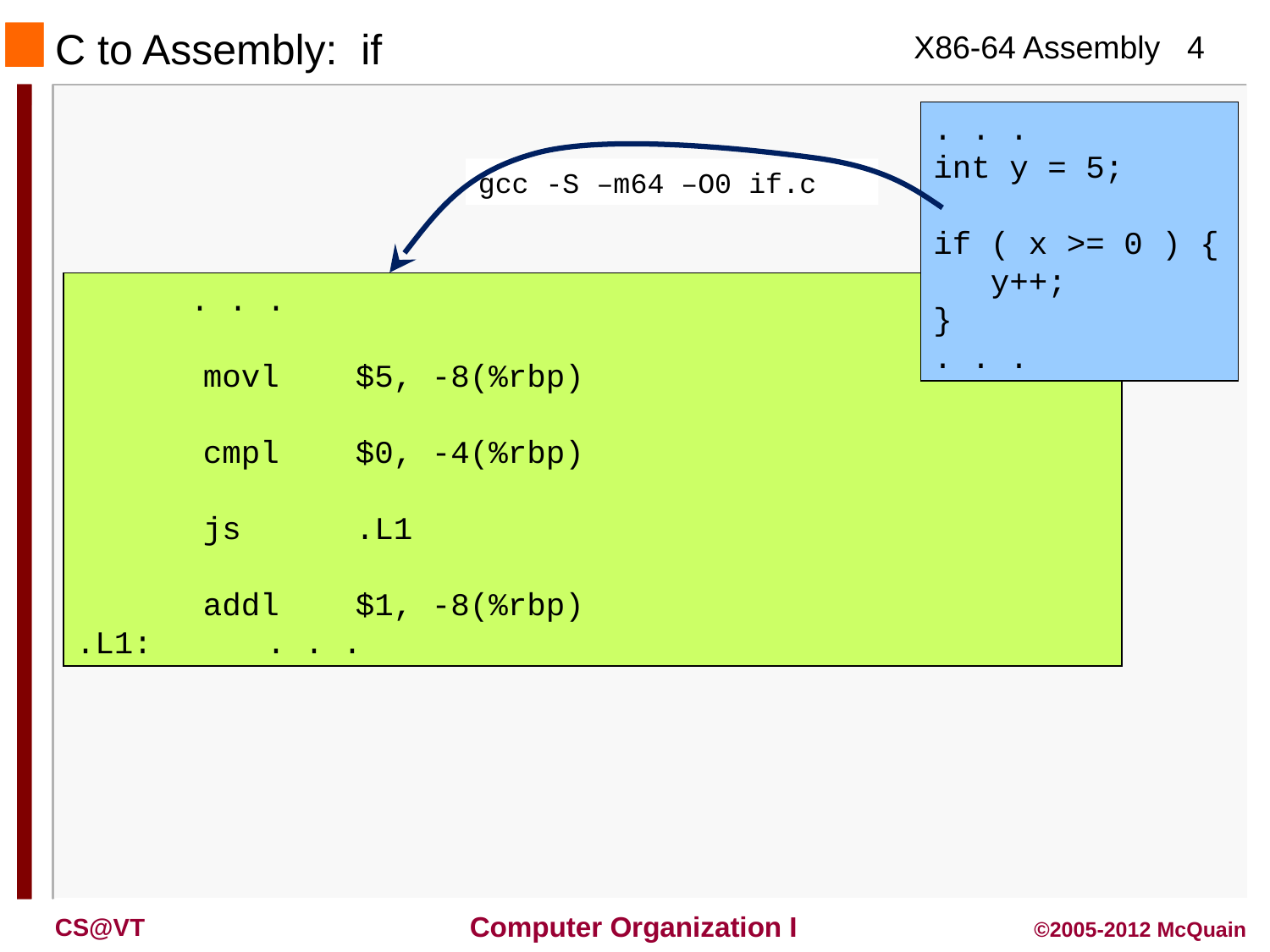

C to Assembly:  if
. . .
int y = 5;

if ( x >= 0 ) {
   y++;
}
. . .

gcc -S –m64 –O0 if.c
      . . .

	movl    $5, -8(%rbp)

	cmpl    $0, -4(%rbp)

	js      .L1

	addl    $1, -8(%rbp)
.L1:      . . .